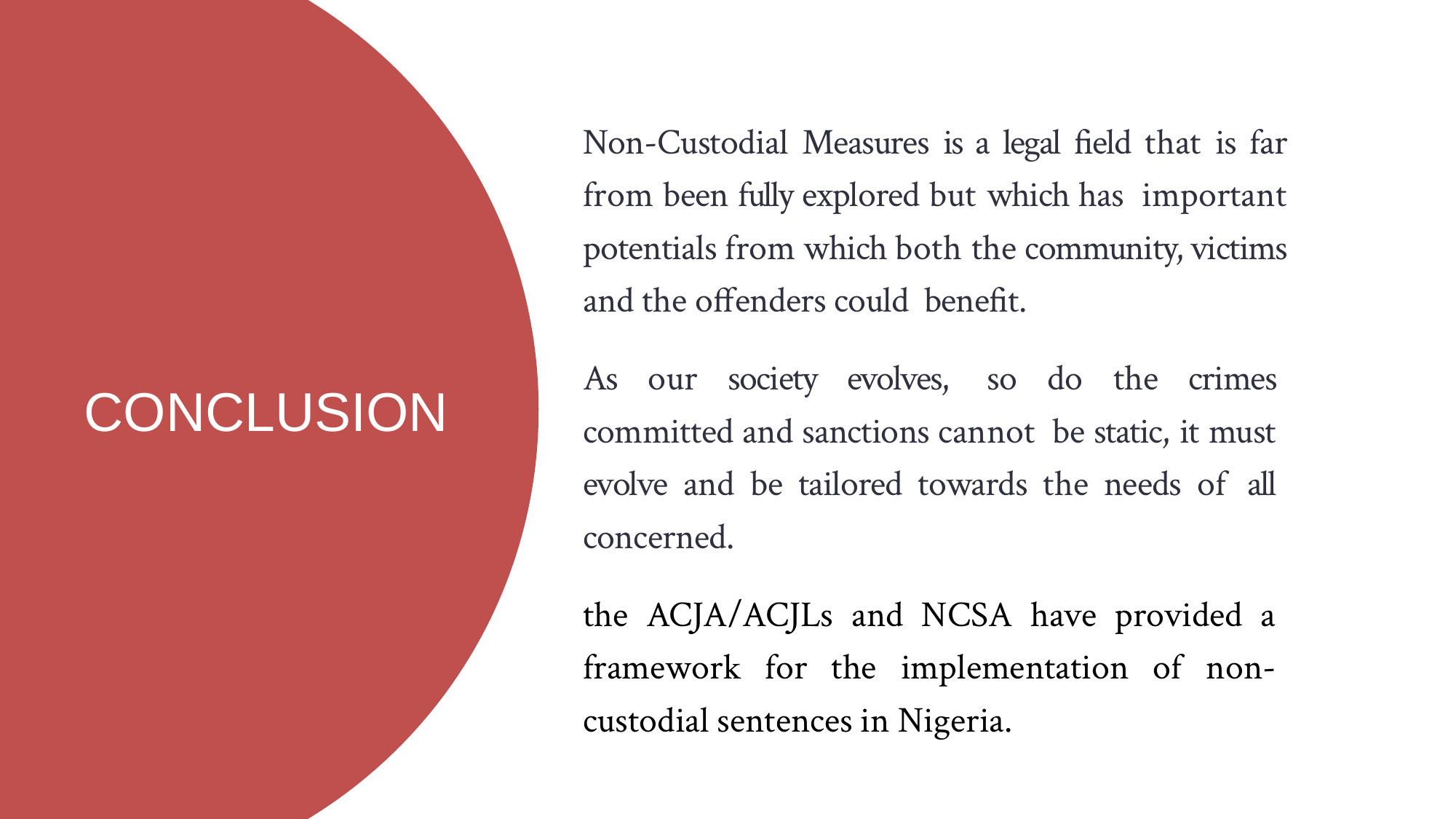

# CONCLUSION
Non-Custodial Measures is a legal field that is far from been fully explored but which has  important potentials from which both the community, victims and the offenders could  benefit.
As our society evolves, so do the crimes committed and sanctions cannot  be static, it must evolve and be tailored towards the needs of all concerned.
the ACJA/ACJLs and NCSA have provided a framework for the implementation of non-custodial sentences in Nigeria.